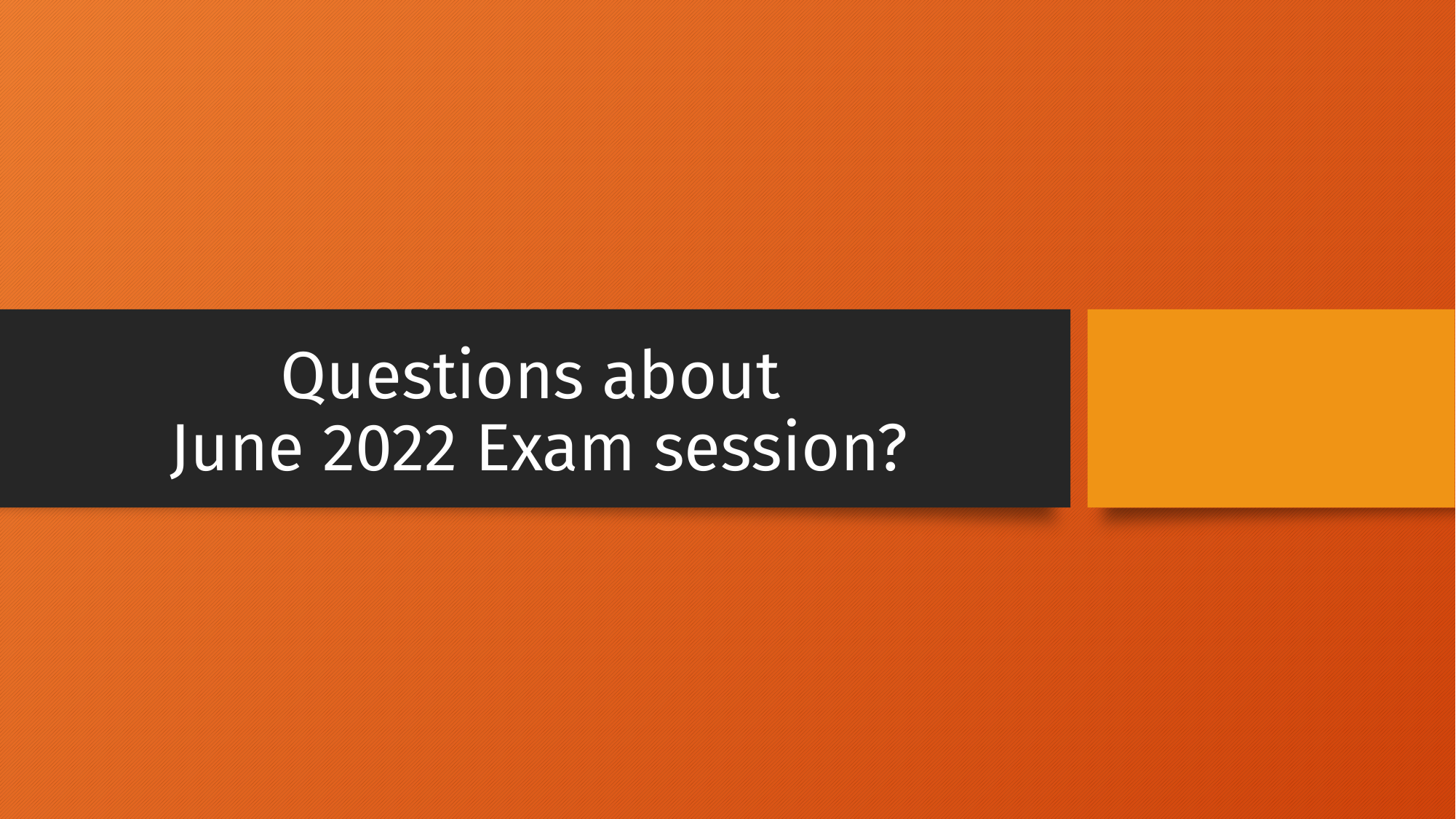

# Questions about June 2022 Exam session?